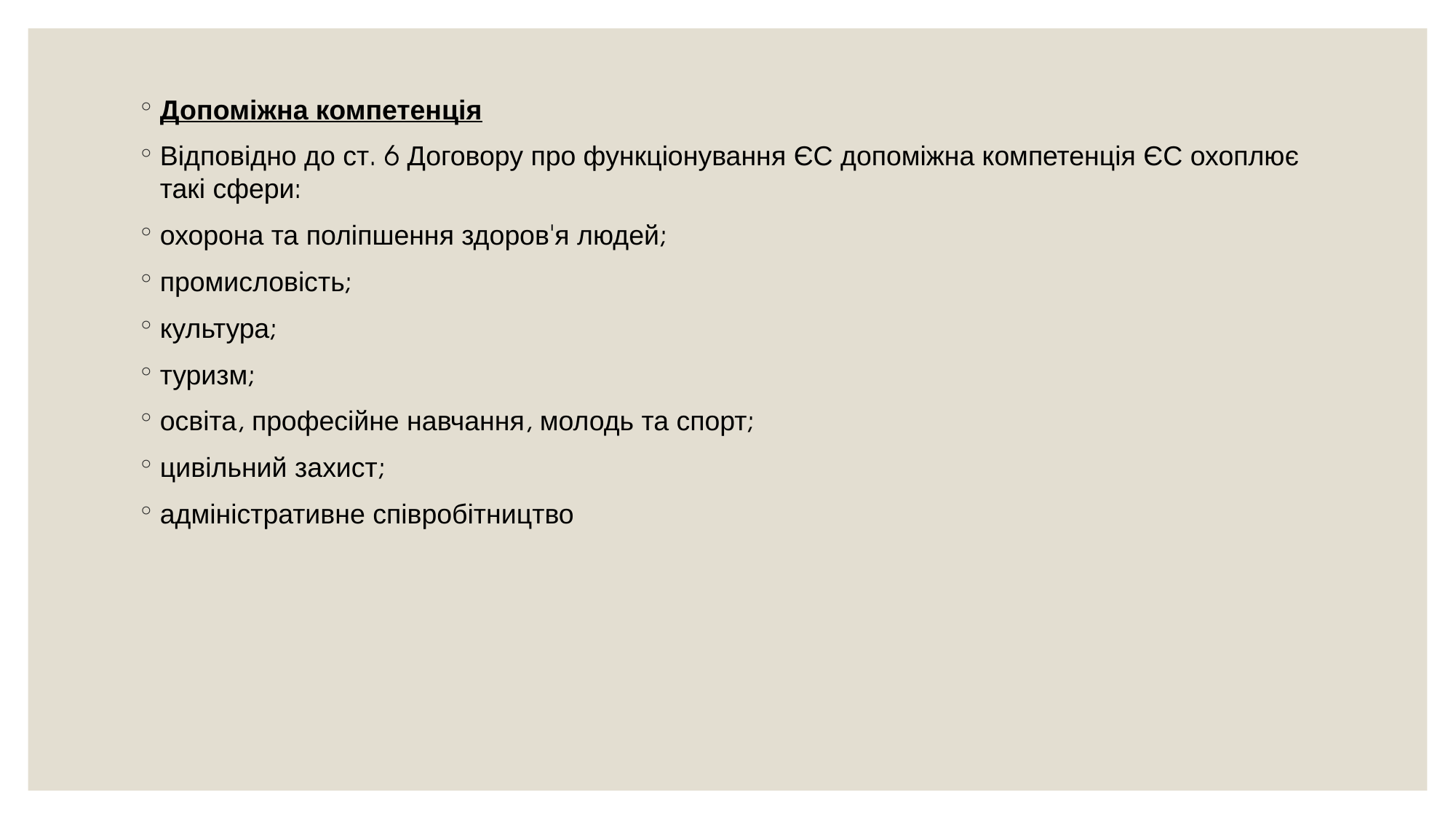

Допоміжна компетенція
Відповідно до ст. 6 Договору про функціонування ЄС допоміжна компетенція ЄС охоплює такі сфери:
охорона та поліпшення здоров'я людей;
промисловість;
культура;
туризм;
освіта, професійне навчання, молодь та спорт;
цивільний захист;
адміністративне співробітництво